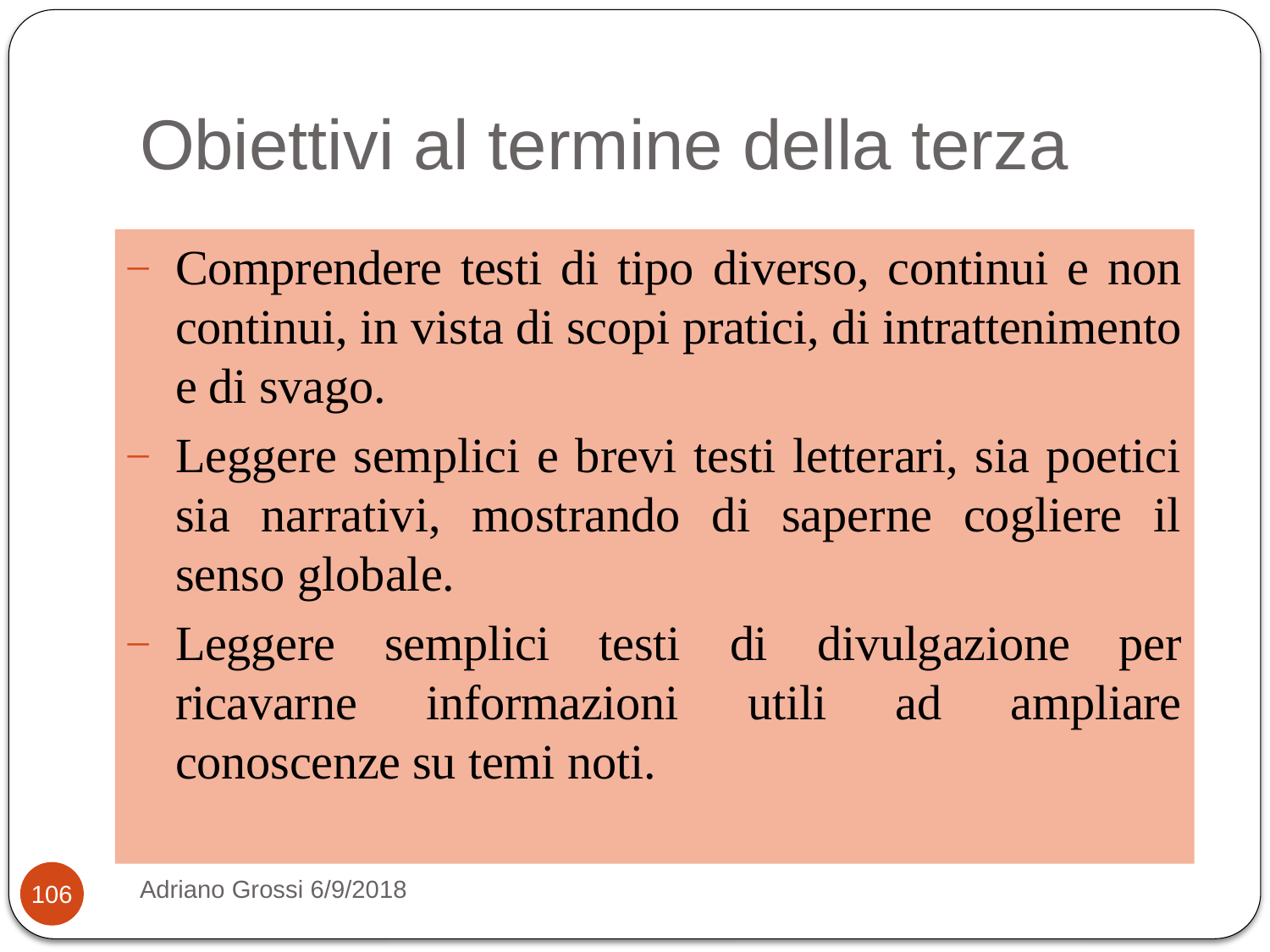

# Obiettivi al termine della terza
Comprendere testi di tipo diverso, continui e non continui, in vista di scopi pratici, di intrattenimento e di svago.
Leggere semplici e brevi testi letterari, sia poetici sia narrativi, mostrando di saperne cogliere il senso globale.
Leggere semplici testi di divulgazione per ricavarne informazioni utili ad ampliare conoscenze su temi noti.

Adriano Grossi 6/9/2018
106